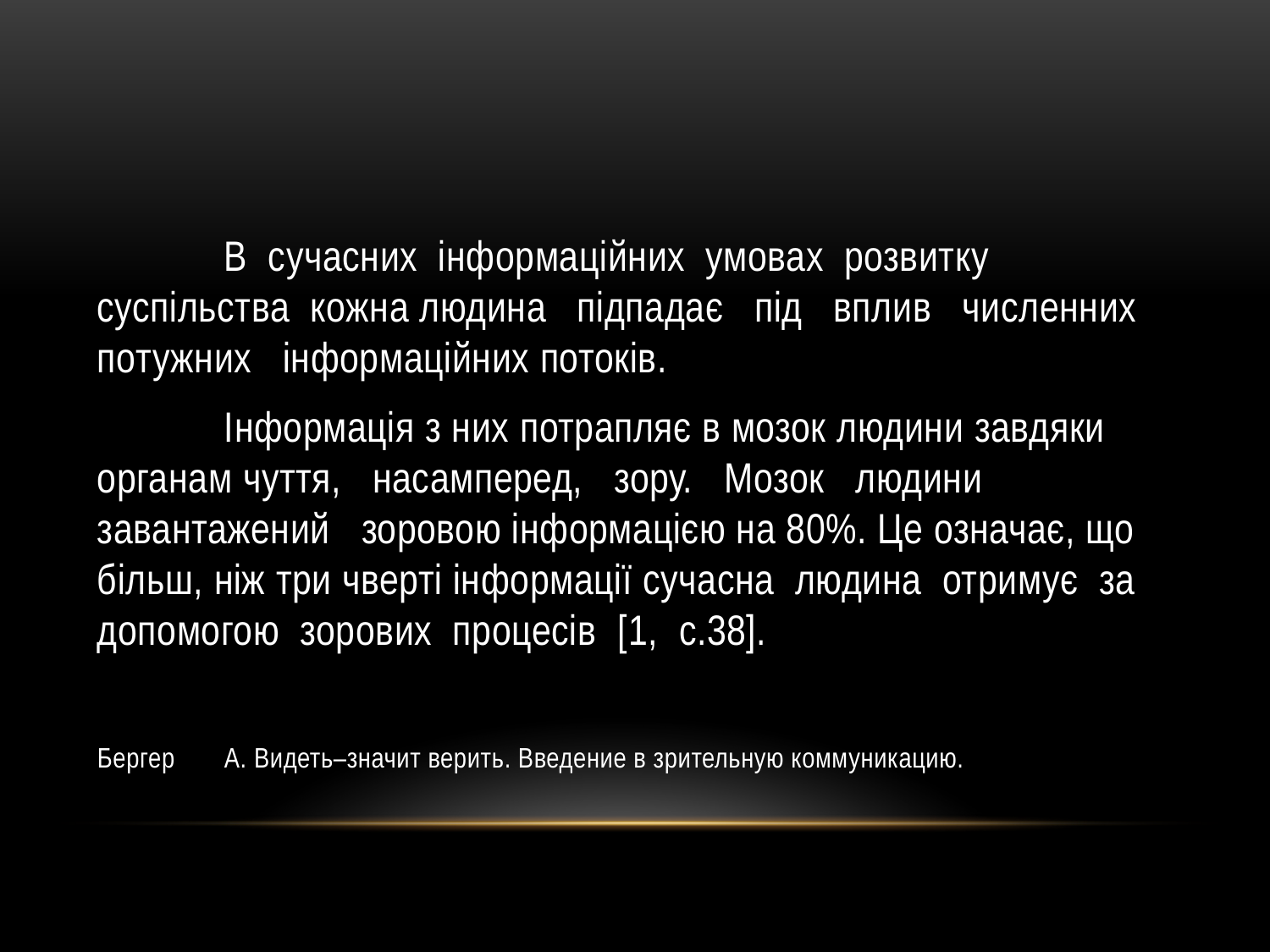

#
	В  сучасних  інформаційних  умовах  розвитку  суспільства  кожна людина   підпадає   під   вплив   численних   потужних   інформаційних потоків.
 	Інформація з них потрапляє в мозок людини завдяки органам чуття,   насамперед,   зору.   Мозок   людини   завантажений   зоровою інформацією на 80%. Це означає, що більш, ніж три чверті інформації сучасна  людина  отримує  за  допомогою  зорових  процесів  [1,  с.38].

Бергер	А. Видеть–значит верить. Введение в зрительную коммуникацию.